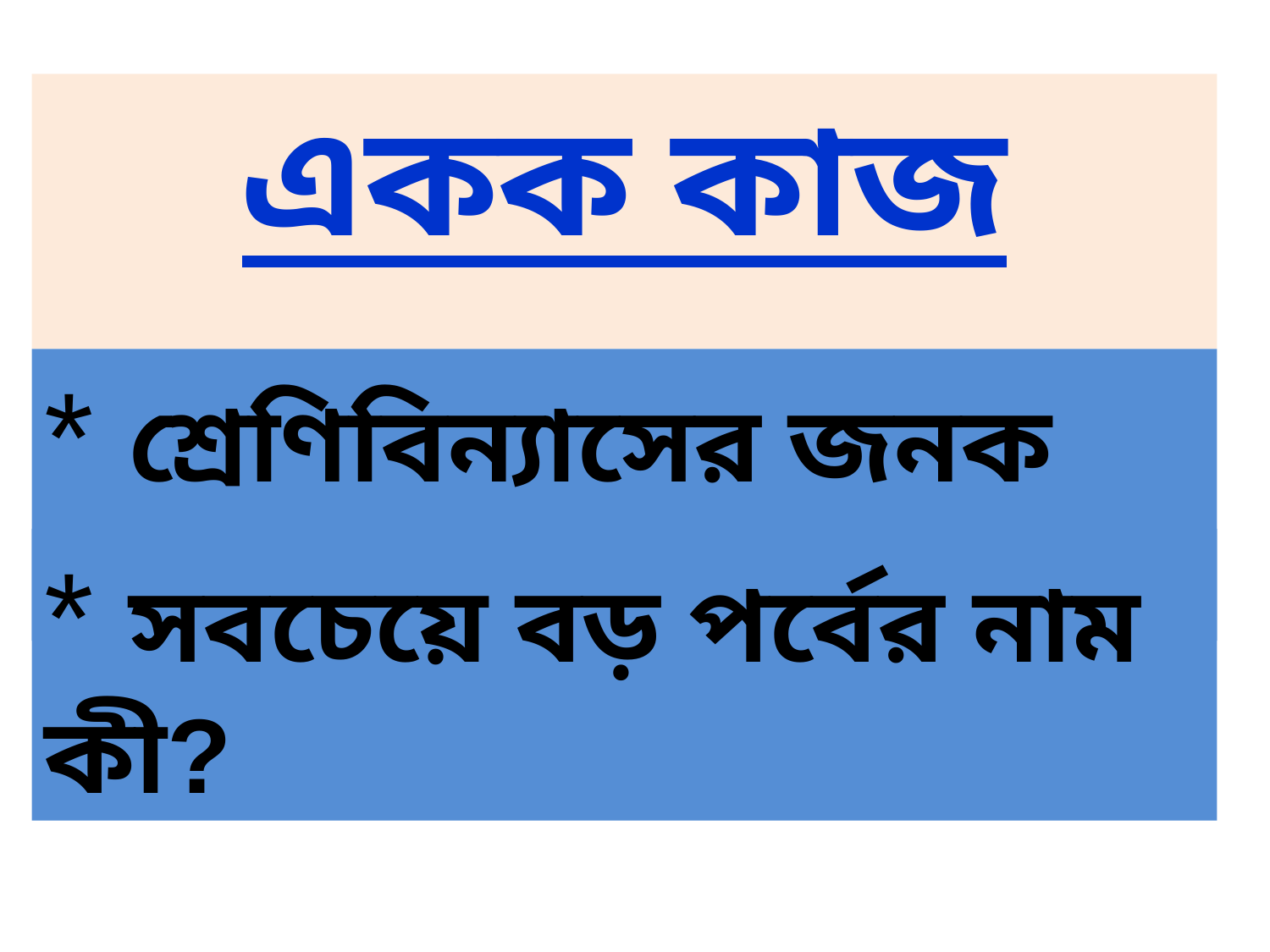

একক কাজ

* শ্রেণিবিন্যাসের জনক কে?
* সবচেয়ে বড় পর্বের নাম কী?